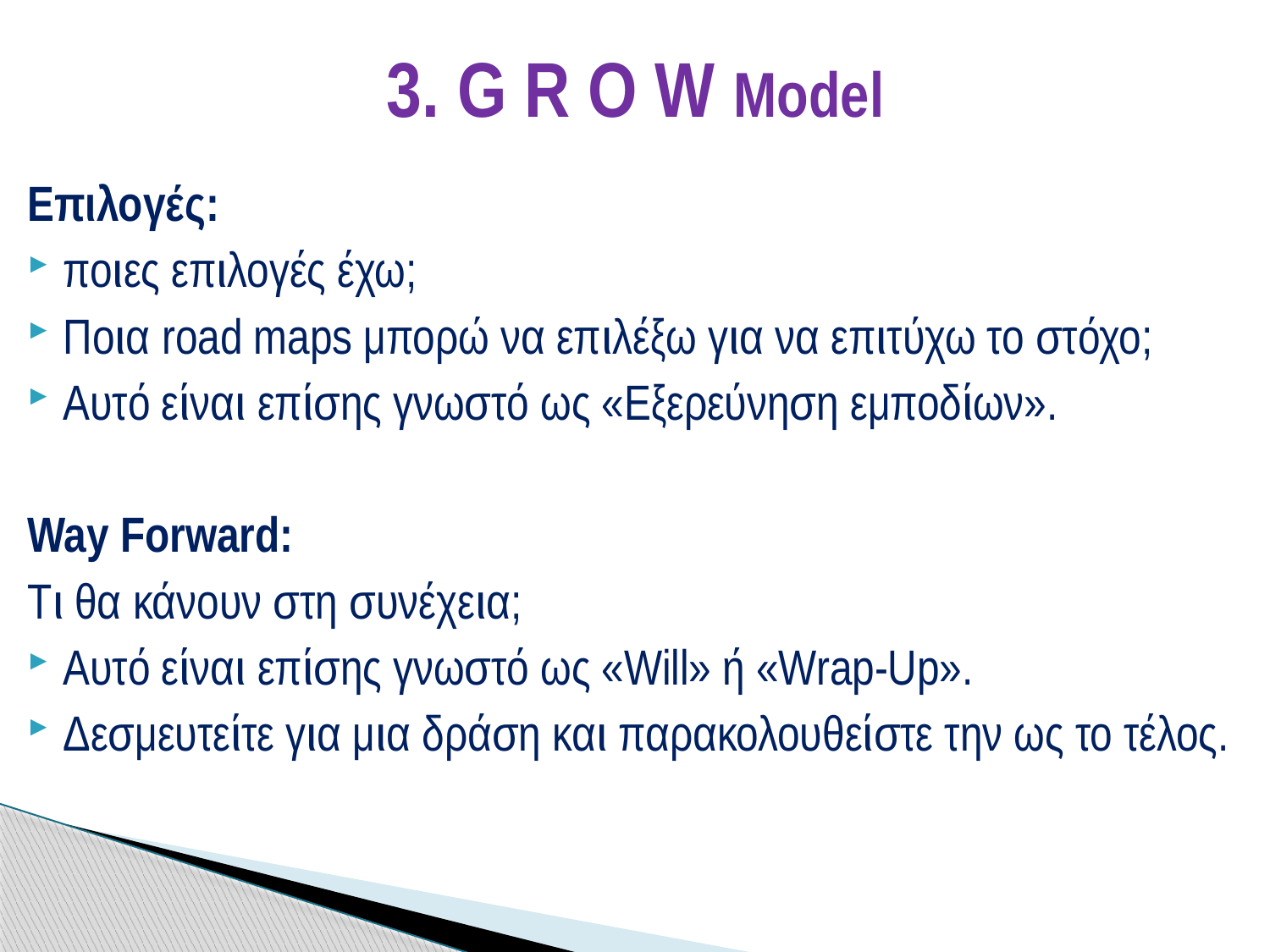

# 3. G R O W Model
Επιλογές:
ποιες επιλογές έχω;
Ποια road maps μπορώ να επιλέξω για να επιτύχω το στόχο;
Αυτό είναι επίσης γνωστό ως «Εξερεύνηση εμποδίων».

Way Forward:
Tι θα κάνουν στη συνέχεια;
Αυτό είναι επίσης γνωστό ως «Will» ή «Wrap-Up».
Δεσμευτείτε για μια δράση και παρακολουθείστε την ως το τέλος.